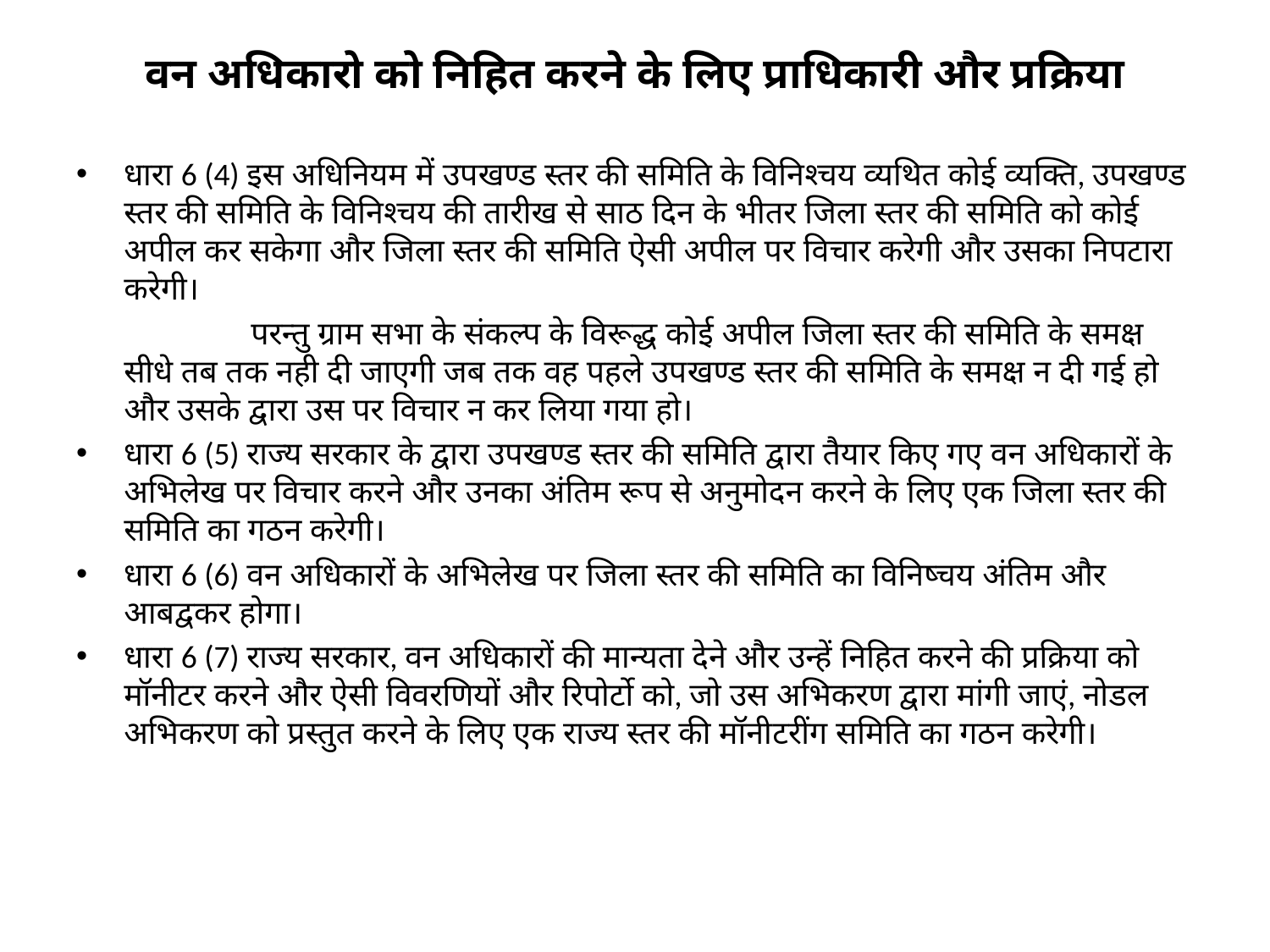

# वन अधिकारो को निहित करने के लिए प्राधिकारी और प्रक्रिया
धारा 6 (4) इस अधिनियम में उपखण्ड स्तर की समिति के विनिश्‍चय व्यथित कोई व्यक्ति, उपखण्ड स्तर की समिति के विनिश्‍चय की तारीख से साठ दिन के भीतर जिला स्तर की समिति को कोई अपील कर सकेगा और जिला स्तर की समिति ऐसी अपील पर विचार करेगी और उसका निपटारा करेगी।
		परन्तु ग्राम सभा के संकल्प के विरूद्ध कोई अपील जिला स्तर की समिति के समक्ष सीधे तब तक नही दी जाएगी जब तक वह पहले उपखण्ड स्तर की समिति के समक्ष न दी गई हो और उसके द्वारा उस पर विचार न कर लिया गया हो।
धारा 6 (5) राज्य सरकार के द्वारा उपखण्ड स्तर की समिति द्वारा तैयार किए गए वन अधिकारों के अभिलेख पर विचार करने और उनका अंतिम रूप से अनुमोदन करने के लिए एक जिला स्तर की समिति का गठन करेगी।
धारा 6 (6) वन अधिकारों के अभिलेख पर जिला स्तर की समिति का विनिष्चय अंतिम और आबद्वकर होगा।
धारा 6 (7) राज्य सरकार, वन अधिकारों की मान्यता देने और उन्हें निहित करने की प्रक्रिया को मॉनीटर करने और ऐसी विवरणियों और रिपोर्टो को, जो उस अभिकरण द्वारा मांगी जाएं, नोडल अभिकरण को प्रस्तुत करने के लिए एक राज्य स्तर की मॉनीटरींग समिति का गठन करेगी।